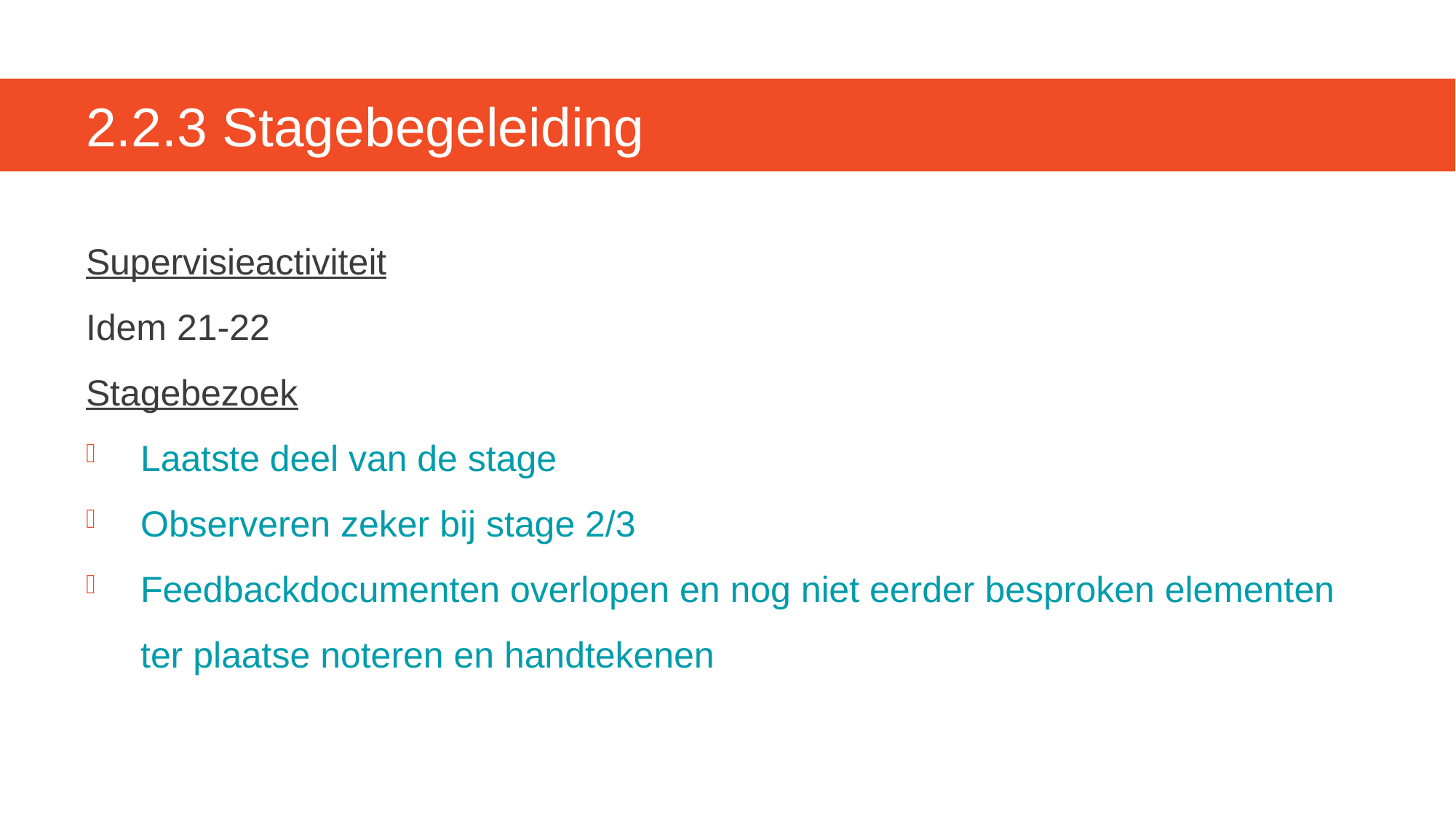

# 2.2.3 Stagebegeleiding
Supervisieactiviteit
Idem 21-22
Stagebezoek
Laatste deel van de stage
Observeren zeker bij stage 2/3
Feedbackdocumenten overlopen en nog niet eerder besproken elementen ter plaatse noteren en handtekenen